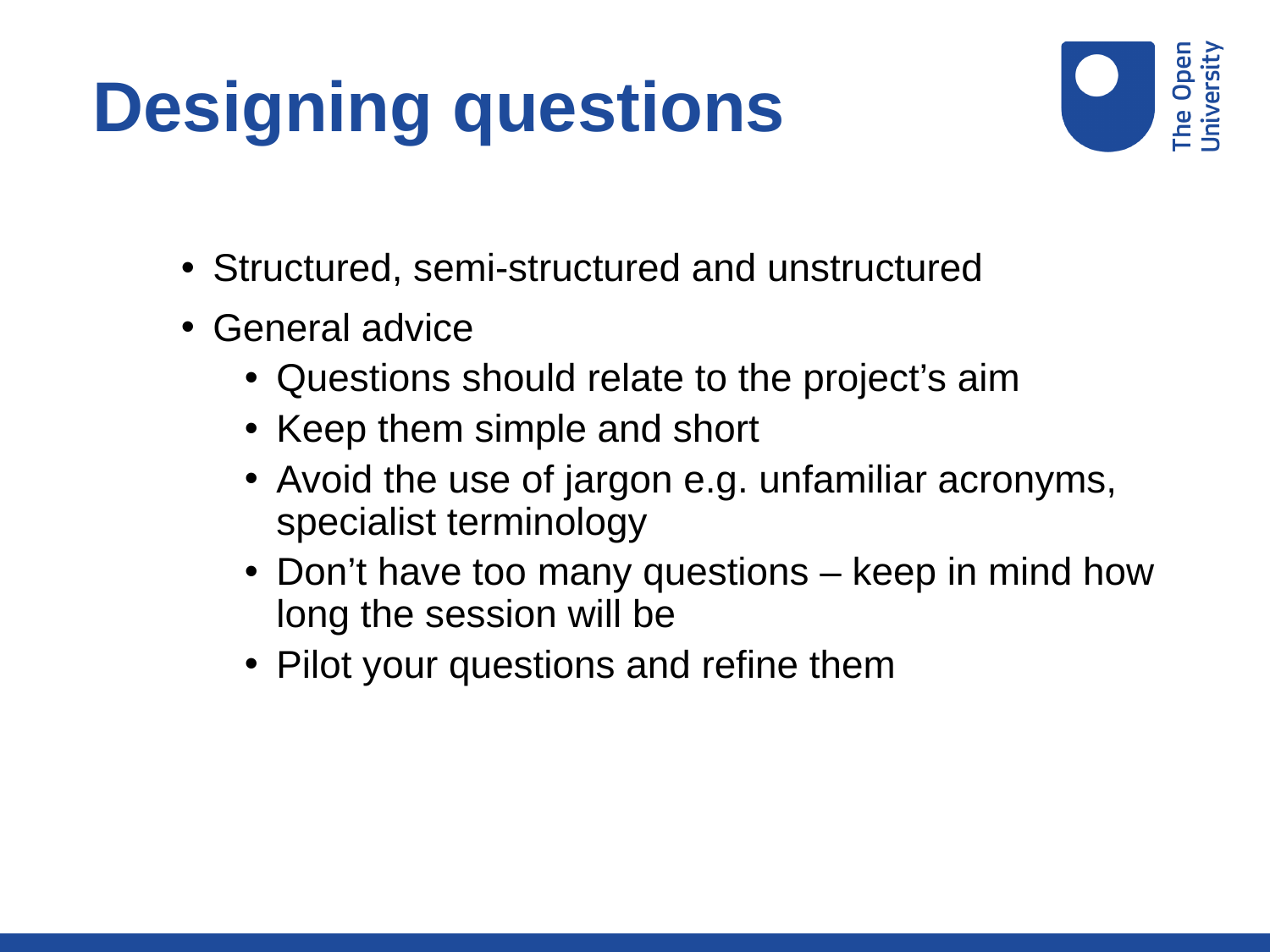

#
Designing questions
Structured, semi-structured and unstructured
General advice
Questions should relate to the project’s aim
Keep them simple and short
Avoid the use of jargon e.g. unfamiliar acronyms, specialist terminology
Don’t have too many questions – keep in mind how long the session will be
Pilot your questions and refine them